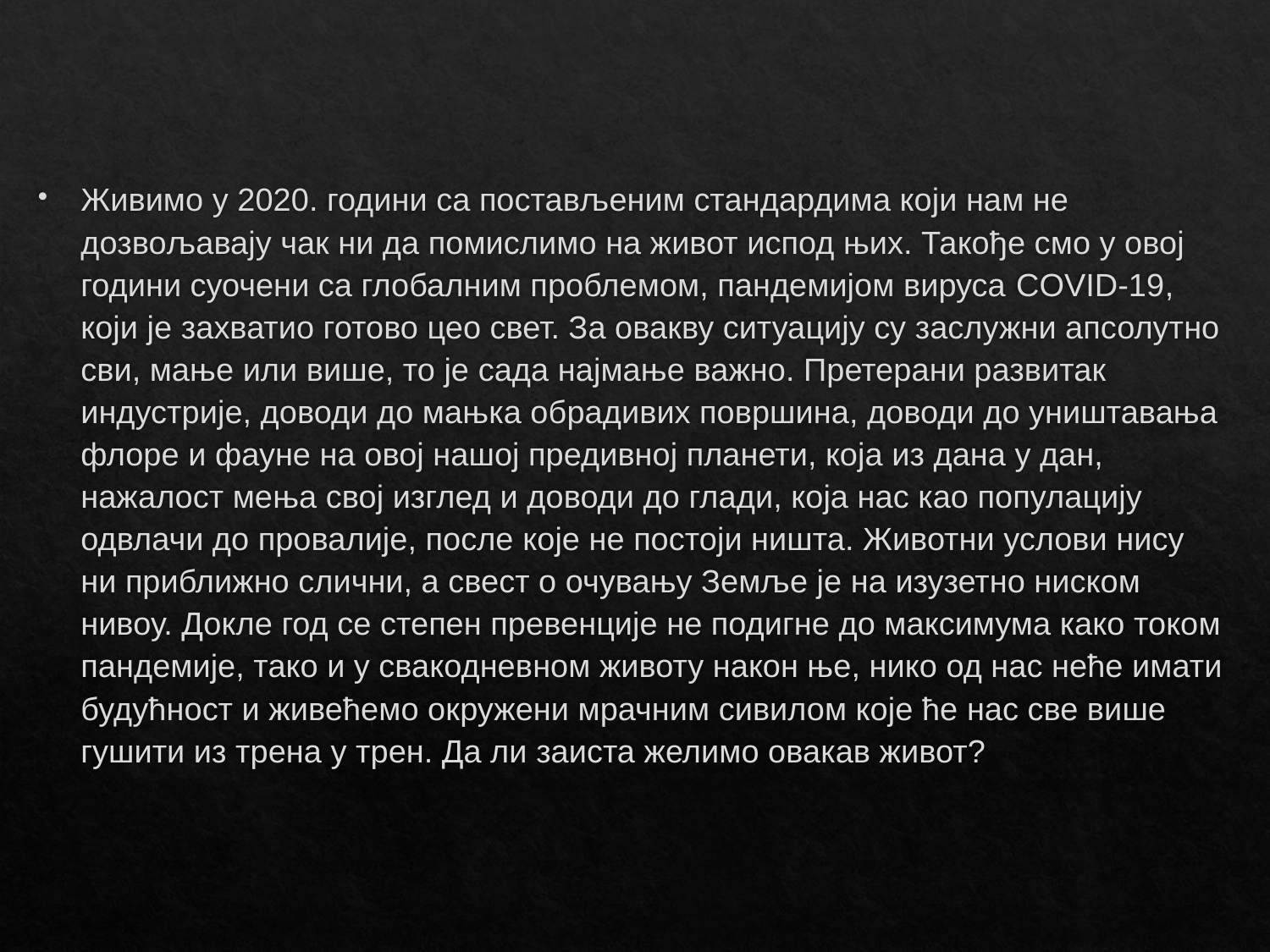

Живимо у 2020. години са постављеним стандардима који нам не дозвољавају чак ни да помислимо на живот испод њих. Такође смо у овој години суочени са глобалним проблемом, пандемијом вируса COVID-19, који је захватио готово цео свет. За овакву ситуацију су заслужни апсолутно сви, мање или више, то је сада најмање важно. Претерани развитак индустрије, доводи до мањка обрадивих површина, доводи до уништавања флоре и фауне на овој нашој предивној планети, која из дана у дан, нажалост мења свој изглед и доводи до глади, која нас као популацију одвлачи до провалије, после које не постоји ништа. Животни услови нису ни приближно слични, а свест о очувању Земље је на изузетно ниском нивоу. Докле год се степен превенције не подигне до максимума како током пандемије, тако и у свакодневном животу након ње, нико од нас неће имати будућност и живећемо окружени мрачним сивилом које ће нас све више гушити из трена у трен. Да ли заиста желимо овакав живот?